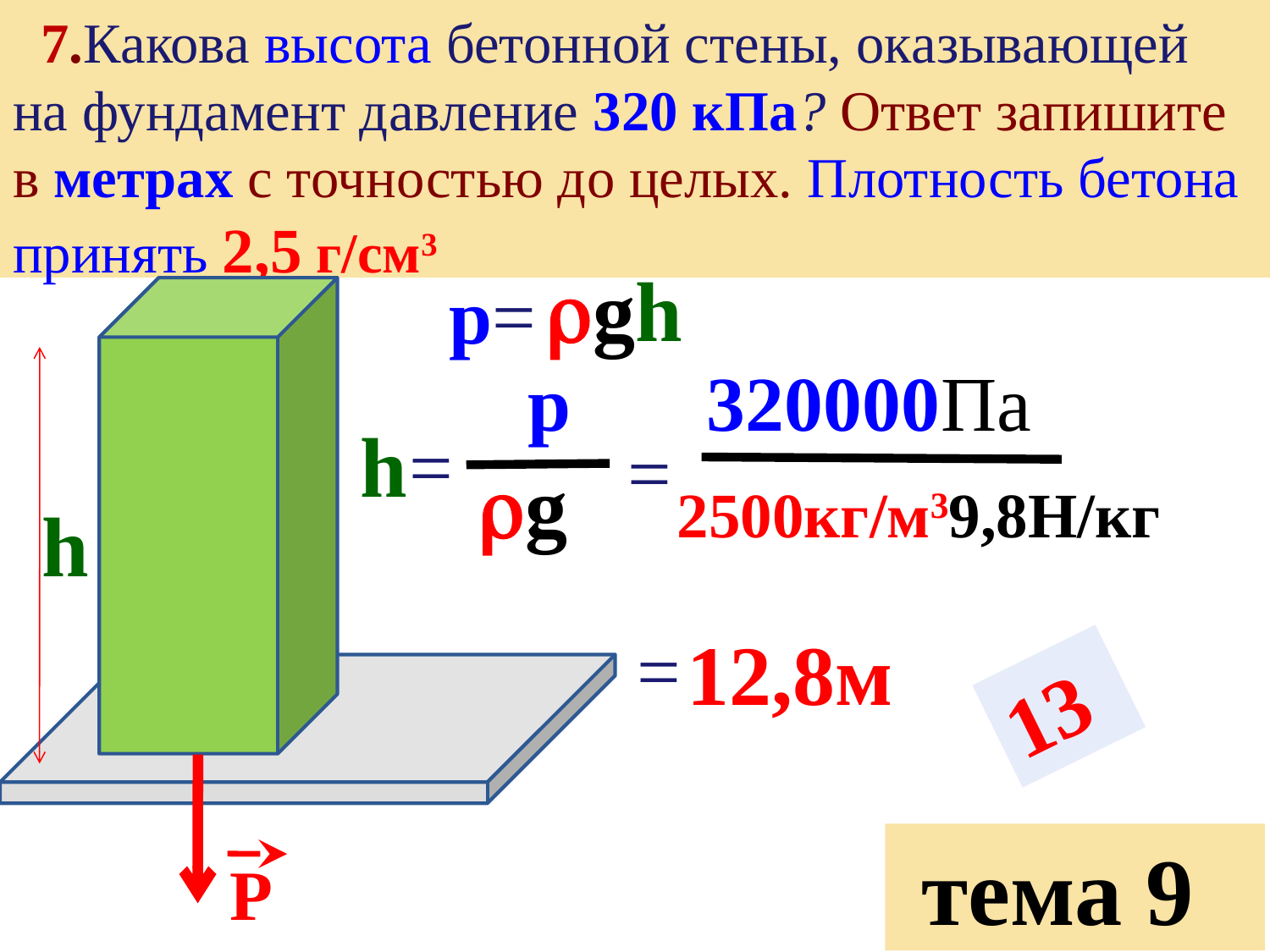

7.Какова высота бетонной стены, оказывающей на фундамент давление 320 кПа? Ответ запишите в метрах с точностью до целых. Плотность бетона принять 2,5 г/см3

ρgh
p=

p
320000Па
h
=
=
ρg
2500кг/м39,8Н/кг
h
=
12,8м
13

 тема 9
Р